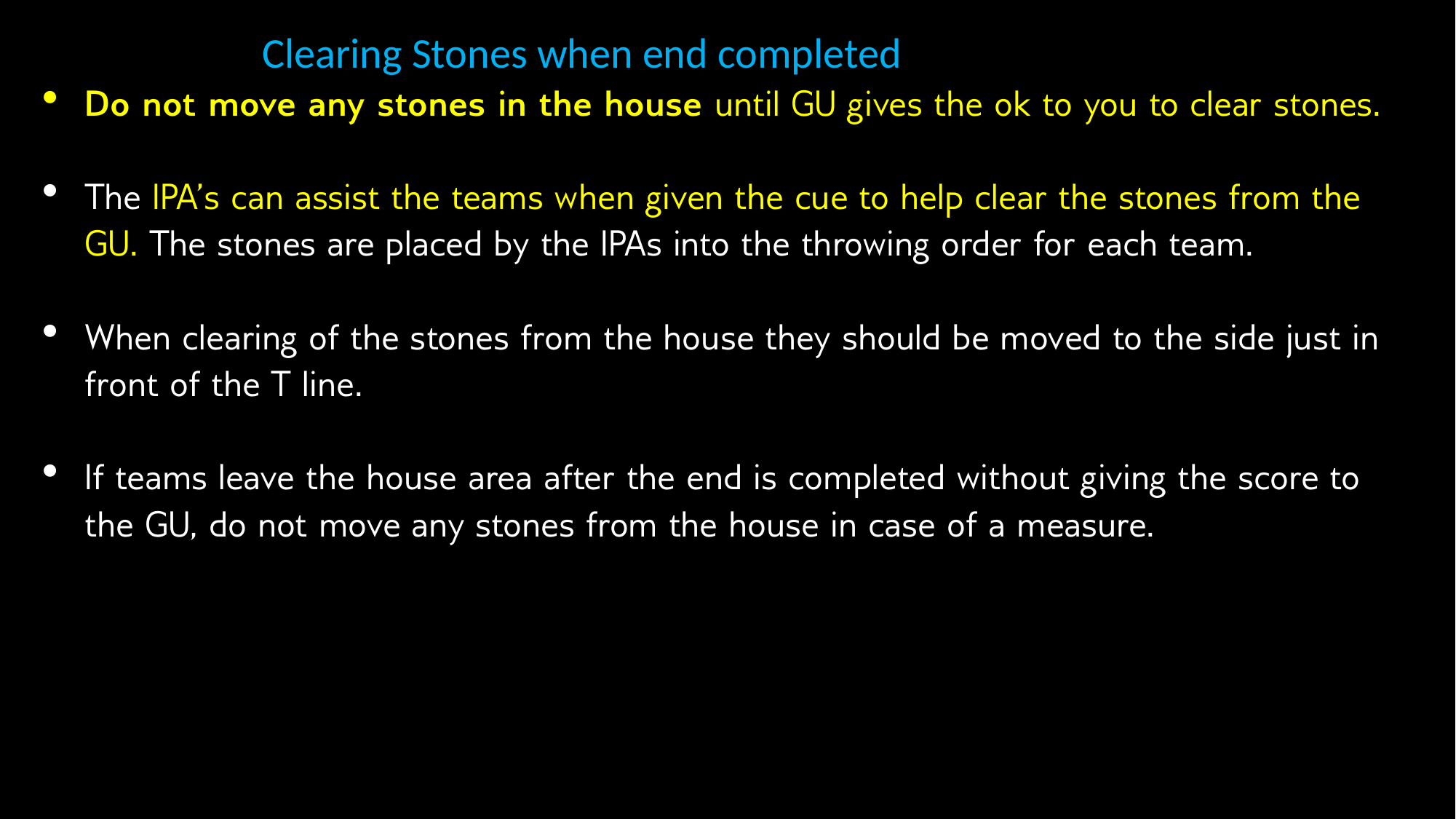

Clearing Stones when end completed
Do not move any stones in the house until GU gives the ok to you to clear stones.

The IPA’s can assist the teams when given the cue to help clear the stones from the GU. The stones are placed by the IPAs into the throwing order for each team.

When clearing of the stones from the house they should be moved to the side just in front of the T line.

If teams leave the house area after the end is completed without giving the score to the GU, do not move any stones from the house in case of a measure.